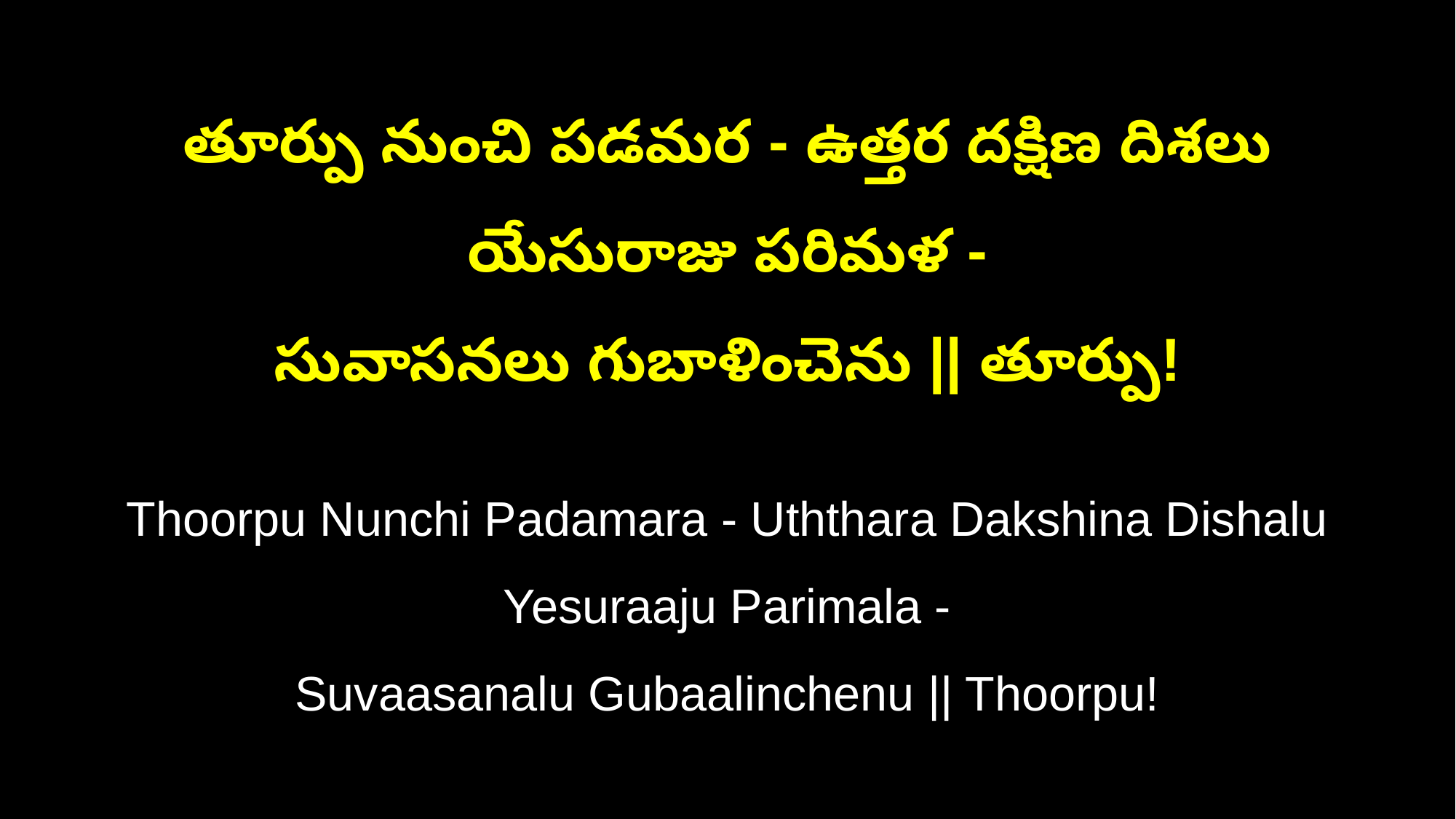

తూర్పు నుంచి పడమర - ఉత్తర దక్షిణ దిశలు యేసురాజు పరిమళ -
సువాసనలు గుబాళించెను || తూర్పు!
Thoorpu Nunchi Padamara - Uththara Dakshina Dishalu Yesuraaju Parimala -
Suvaasanalu Gubaalinchenu || Thoorpu!